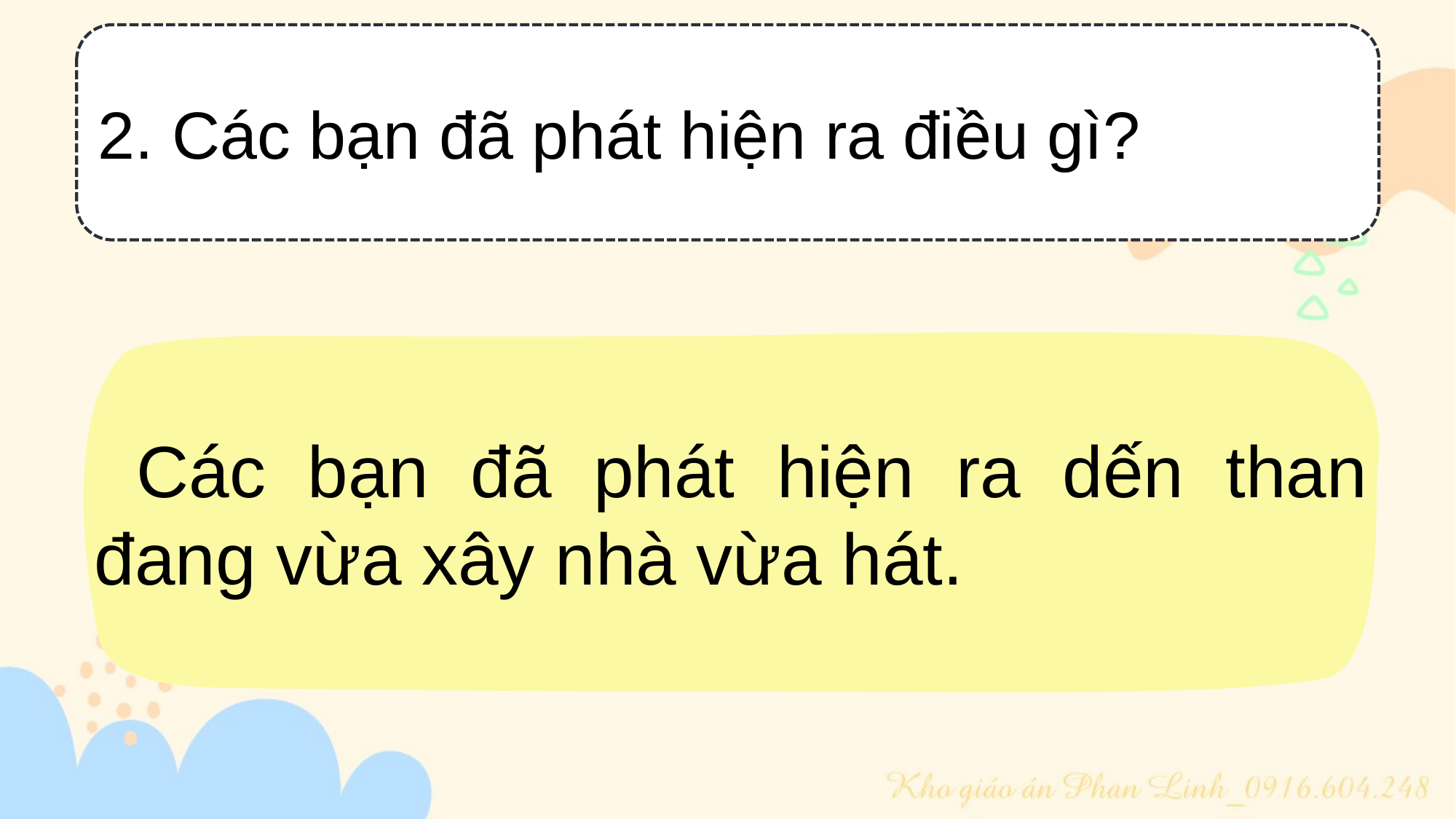

2. Các bạn đã phát hiện ra điều gì?
 Các bạn đã phát hiện ra dến than đang vừa xây nhà vừa hát.